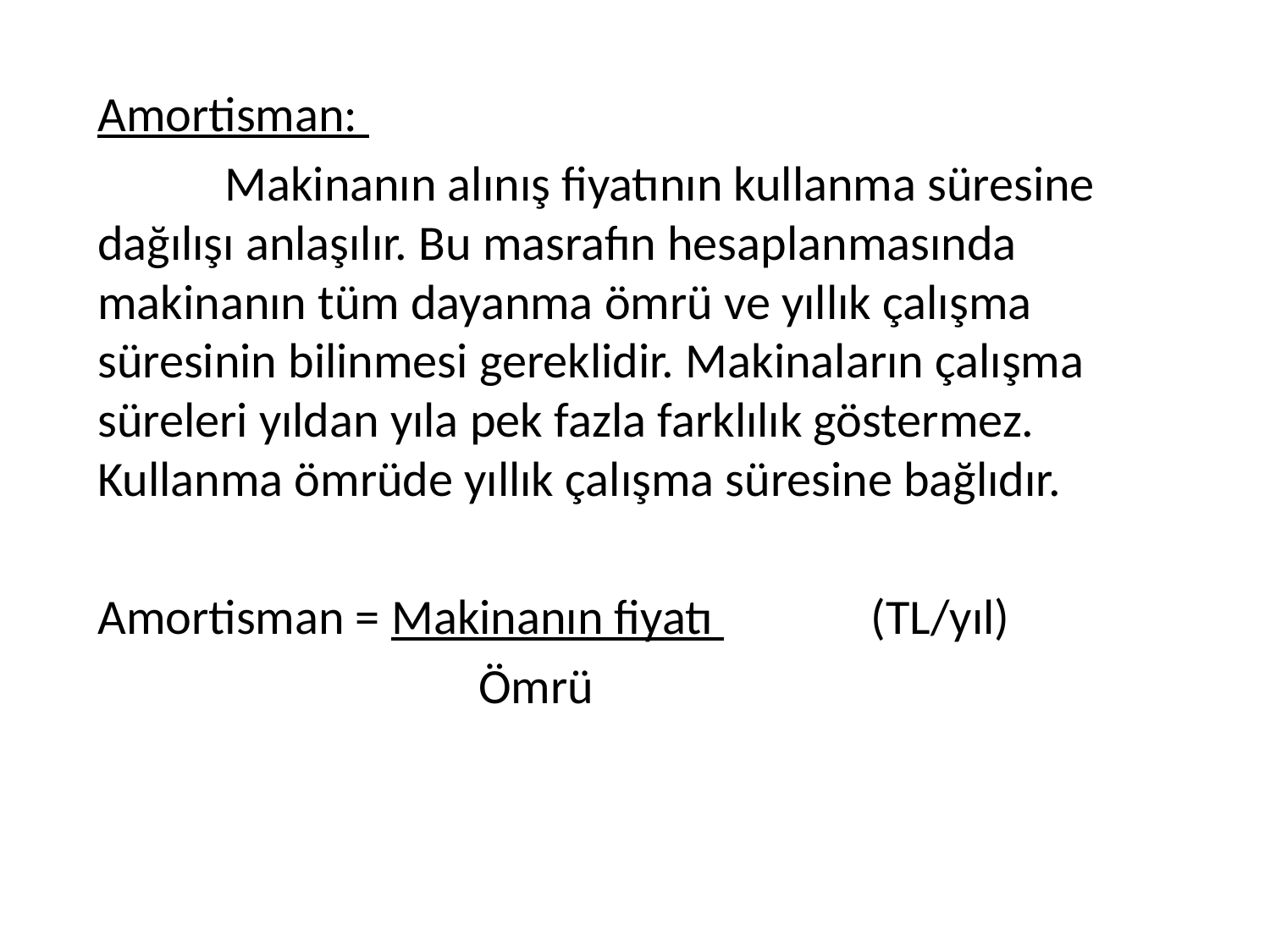

Amortisman:
	Makinanın alınış fiyatının kullanma süresine dağılışı anlaşılır. Bu masrafın hesaplanmasında makinanın tüm dayanma ömrü ve yıllık çalışma süresinin bilinmesi gereklidir. Makinaların çalışma süreleri yıldan yıla pek fazla farklılık göstermez. Kullanma ömrüde yıllık çalışma süresine bağlıdır.

Amortisman = Makinanın fiyatı 		 (TL/yıl)
			Ömrü